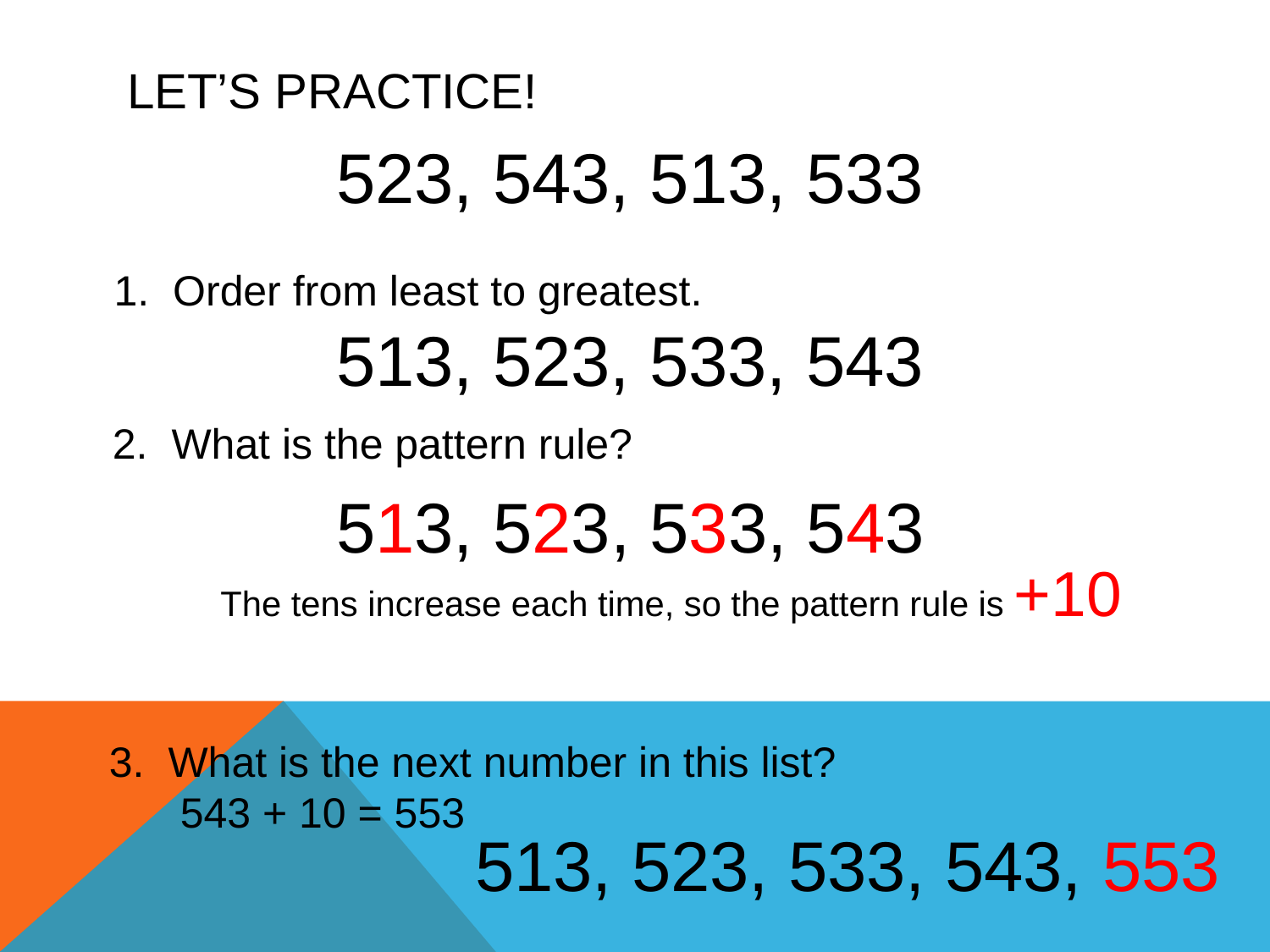

# Let’s Practice!
523, 543, 513, 533
1.  Order from least to greatest.
513, 523, 533, 543
2.  What is the pattern rule?
513, 523, 533, 543
The tens increase each time, so the pattern rule is +10
3.  What is the next number in this list?
      543 + 10 = 553
513, 523, 533, 543, 553